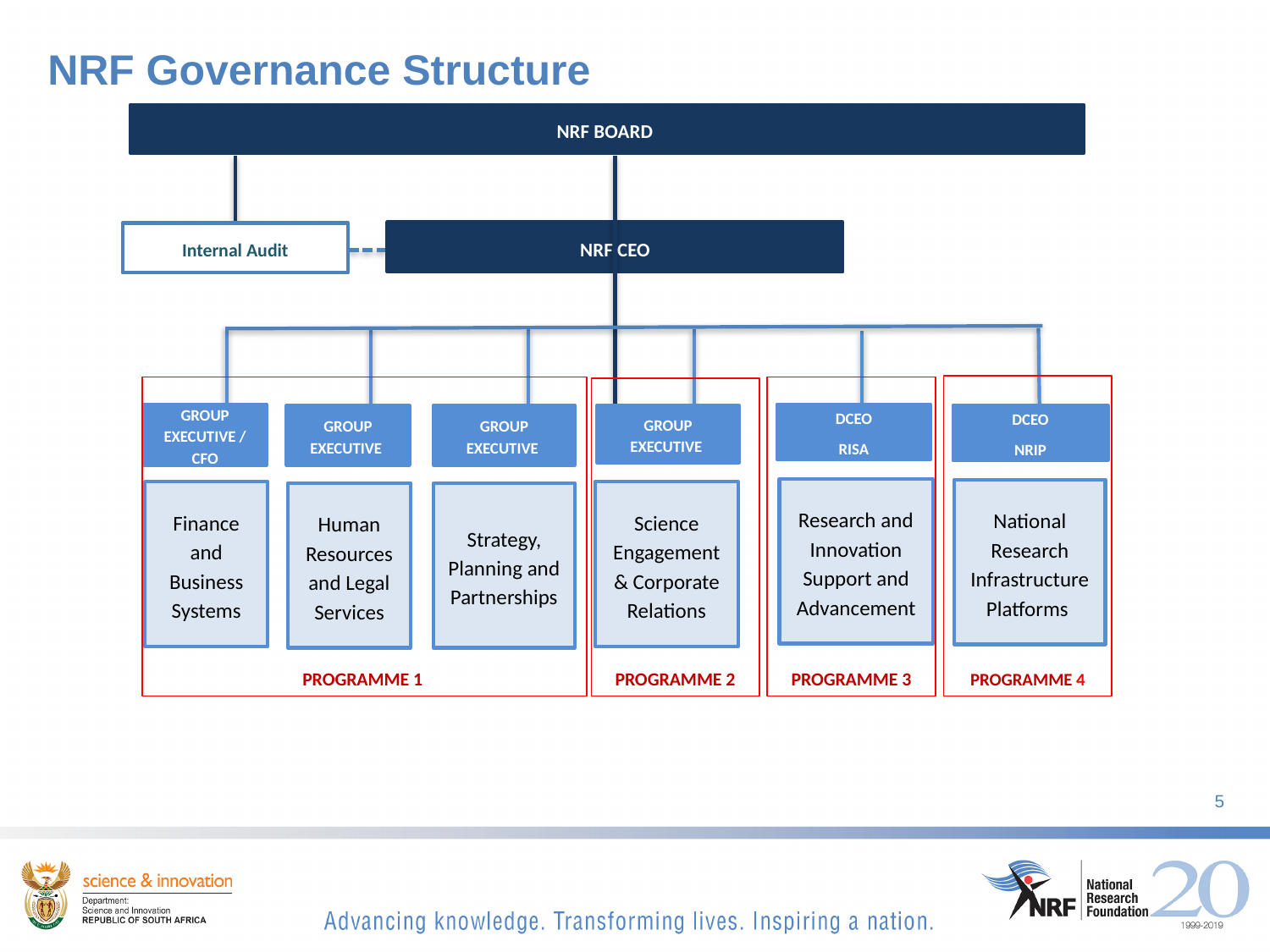

# NRF Governance Structure
NRF BOARD
NRF CEO
Internal Audit

PROGRAMME 4
PROGRAMME 1

PROGRAMME 3
PROGRAMME 2
GROUP EXECUTIVE / CFO
DCEO
RISA
GROUP EXECUTIVE
GROUP EXECUTIVE
GROUP EXECUTIVE
Research and Innovation Support and Advancement
National Research Infrastructure Platforms
Finance and Business Systems
Science Engagement & Corporate Relations
Human Resources and Legal Services
Strategy, Planning and Partnerships
DCEO
NRIP
5